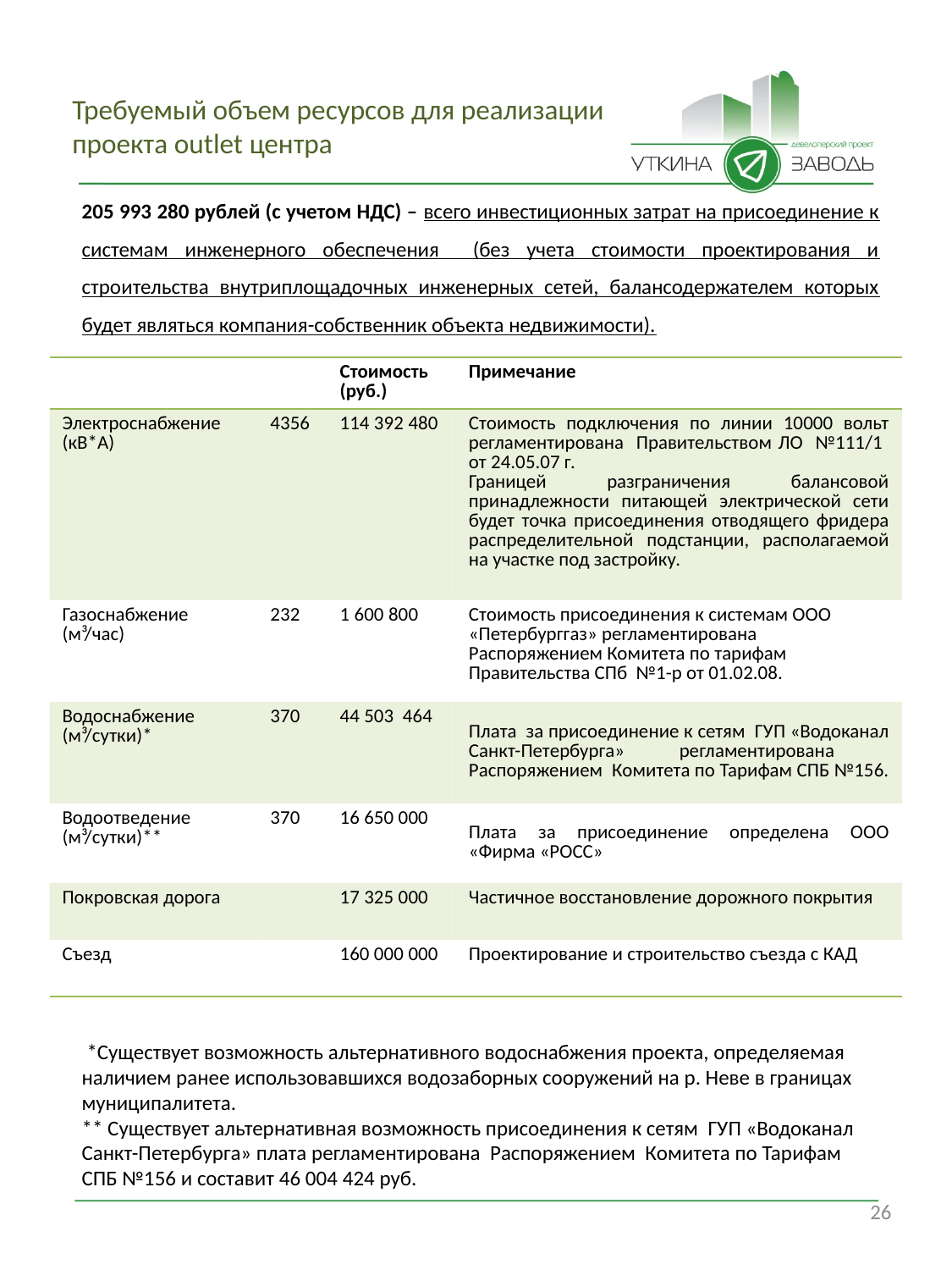

# Требуемый объем ресурсов для реализации проекта outlet центра
205 993 280 рублей (с учетом НДС) – всего инвестиционных затрат на присоединение к системам инженерного обеспечения  (без учета стоимости проектирования и строительства внутриплощадочных инженерных сетей, балансодержателем которых будет являться компания-собственник объекта недвижимости).
|  |  | Стоимость (руб.) | Примечание |
| --- | --- | --- | --- |
| Электроснабжение (кВ\*А) | 4356 | 114 392 480 | Стоимость подключения по линии 10000 вольт регламентирована Правительством ЛО №111/1 от 24.05.07 г. Границей разграничения балансовой принадлежности питающей электрической сети будет точка присоединения отводящего фридера распределительной подстанции, располагаемой на участке под застройку. |
| Газоснабжение (м³/час) | 232 | 1 600 800 | Стоимость присоединения к системам ООО «Петербурггаз» регламентирована Распоряжением Комитета по тарифам Правительства СПб №1-р от 01.02.08. |
| Водоснабжение (м³/сутки)\* | 370 | 44 503 464 | Плата за присоединение к сетям ГУП «Водоканал Санкт-Петербурга» регламентирована Распоряжением Комитета по Тарифам СПБ №156. |
| Водоотведение (м³/сутки)\*\* | 370 | 16 650 000 | Плата за присоединение определена ООО «Фирма «РОСС» |
| Покровская дорога |  | 17 325 000 | Частичное восстановление дорожного покрытия |
| Съезд |  | 160 000 000 | Проектирование и строительство съезда с КАД |
 *Существует возможность альтернативного водоснабжения проекта, определяемая наличием ранее использовавшихся водозаборных сооружений на р. Неве в границах муниципалитета.
** Существует альтернативная возможность присоединения к сетям  ГУП «Водоканал Санкт-Петербурга» плата регламентирована  Распоряжением  Комитета по Тарифам СПБ №156 и составит 46 004 424 руб.

26